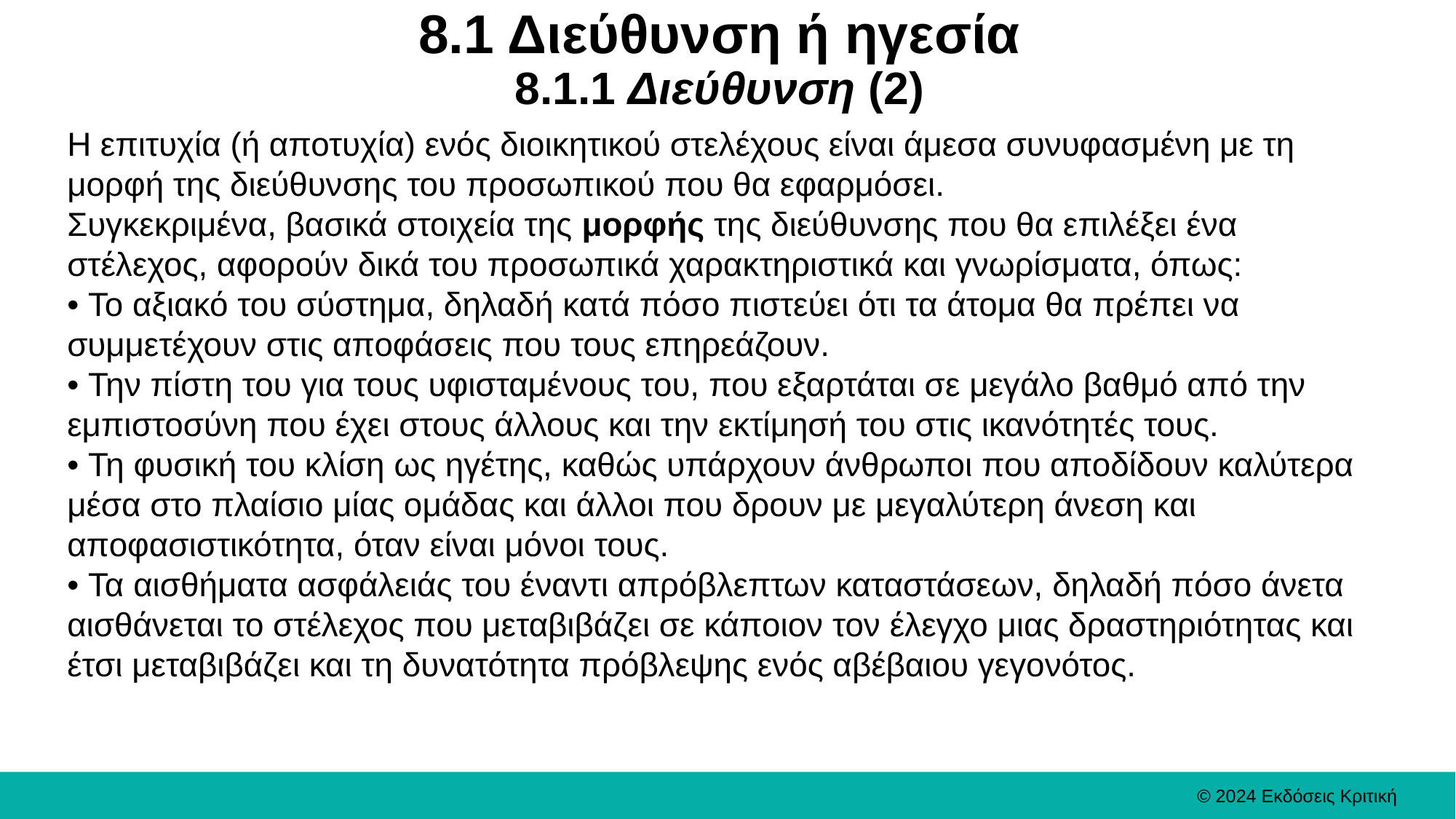

# 8.1 Διεύθυνση ή ηγεσία 8.1.1 Διεύθυνση (2)
Η επιτυχία (ή αποτυχία) ενός διοικητικού στελέχους είναι άμεσα συνυφασμένη με τη μορφή της διεύθυνσης του προσωπικού που θα εφαρμόσει.
Συγκεκριμένα, βασικά στοιχεία της μορφής της διεύθυνσης που θα επιλέξει ένα στέλεχος, αφορούν δικά του προσωπικά χαρακτηριστικά και γνωρίσματα, όπως:
• Το αξιακό του σύστημα, δηλαδή κατά πόσο πιστεύει ότι τα άτομα θα πρέπει να συμμετέχουν στις αποφάσεις που τους επηρεάζουν.
• Την πίστη του για τους υφισταμένους του, που εξαρτάται σε μεγάλο βαθμό από την εμπιστοσύνη που έχει στους άλλους και την εκτίμησή του στις ικανότητές τους.
• Τη φυσική του κλίση ως ηγέτης, καθώς υπάρχουν άνθρωποι που αποδίδουν καλύτερα μέσα στο πλαίσιο μίας ομάδας και άλλοι που δρουν με μεγαλύτερη άνεση και αποφασιστικότητα, όταν είναι μόνοι τους.
• Τα αισθήματα ασφάλειάς του έναντι απρόβλεπτων καταστάσεων, δηλαδή πόσο άνετα αισθάνεται το στέλεχος που μεταβιβάζει σε κάποιον τον έλεγχο μιας δραστηριότητας και έτσι μεταβιβάζει και τη δυνατότητα πρόβλεψης ενός αβέβαιου γεγονότος.

© 2024 Εκδόσεις Κριτική